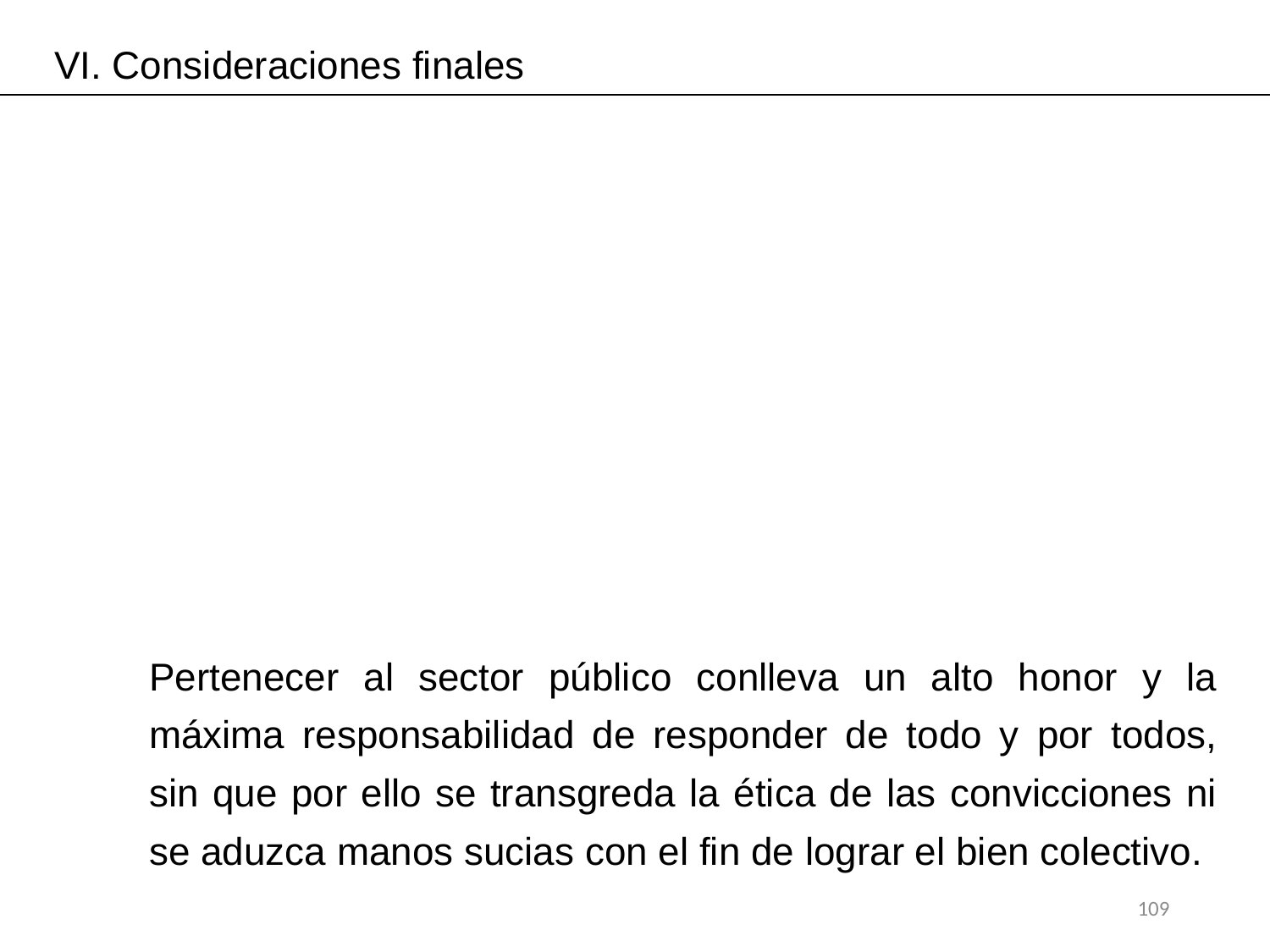

VI. Consideraciones finales
Pertenecer al sector público conlleva un alto honor y la máxima responsabilidad de responder de todo y por todos, sin que por ello se transgreda la ética de las convicciones ni se aduzca manos sucias con el fin de lograr el bien colectivo.
109